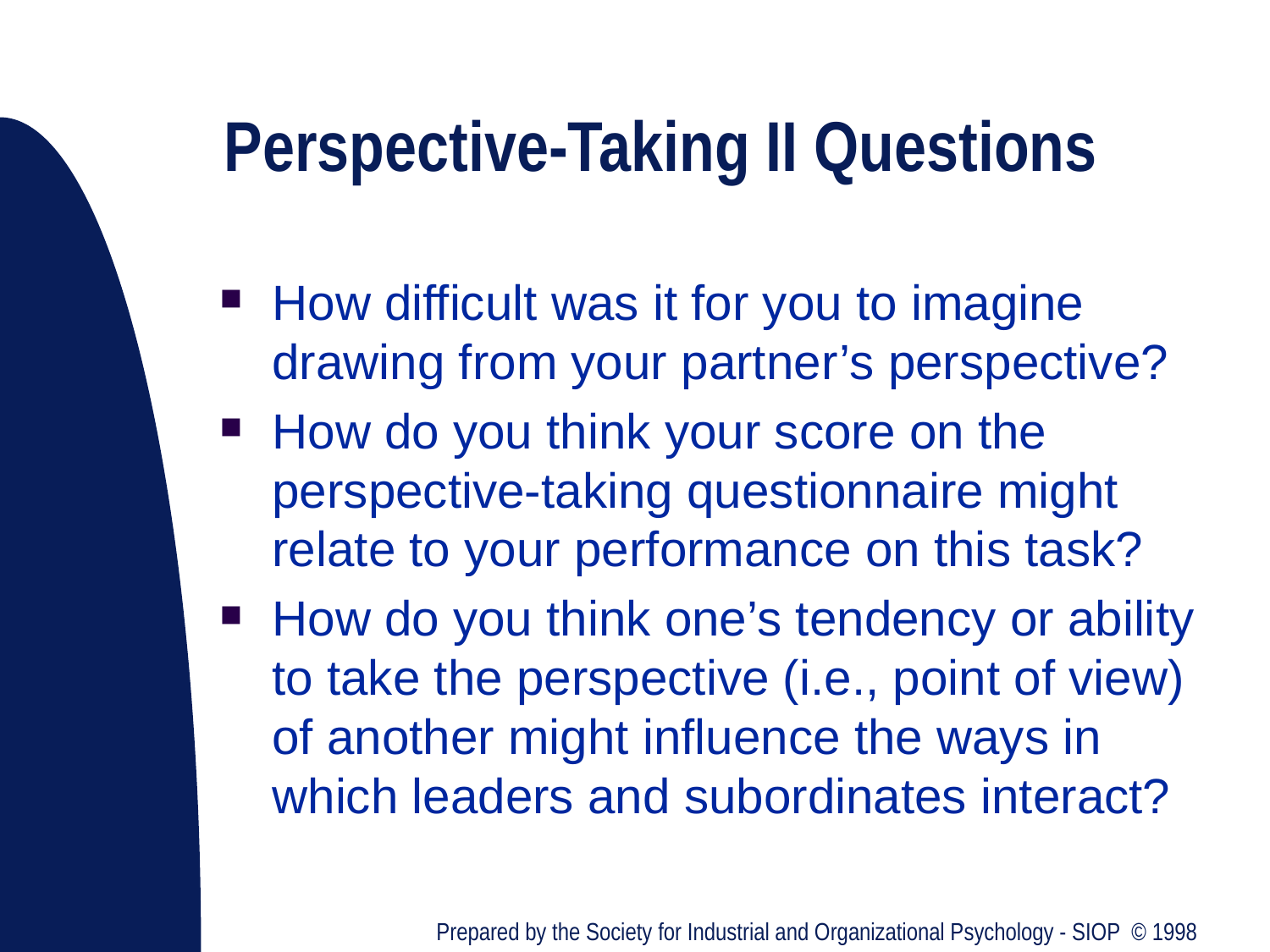

# Perspective-Taking II Questions
How difficult was it for you to imagine drawing from your partner’s perspective?
How do you think your score on the perspective-taking questionnaire might relate to your performance on this task?
How do you think one’s tendency or ability to take the perspective (i.e., point of view) of another might influence the ways in which leaders and subordinates interact?